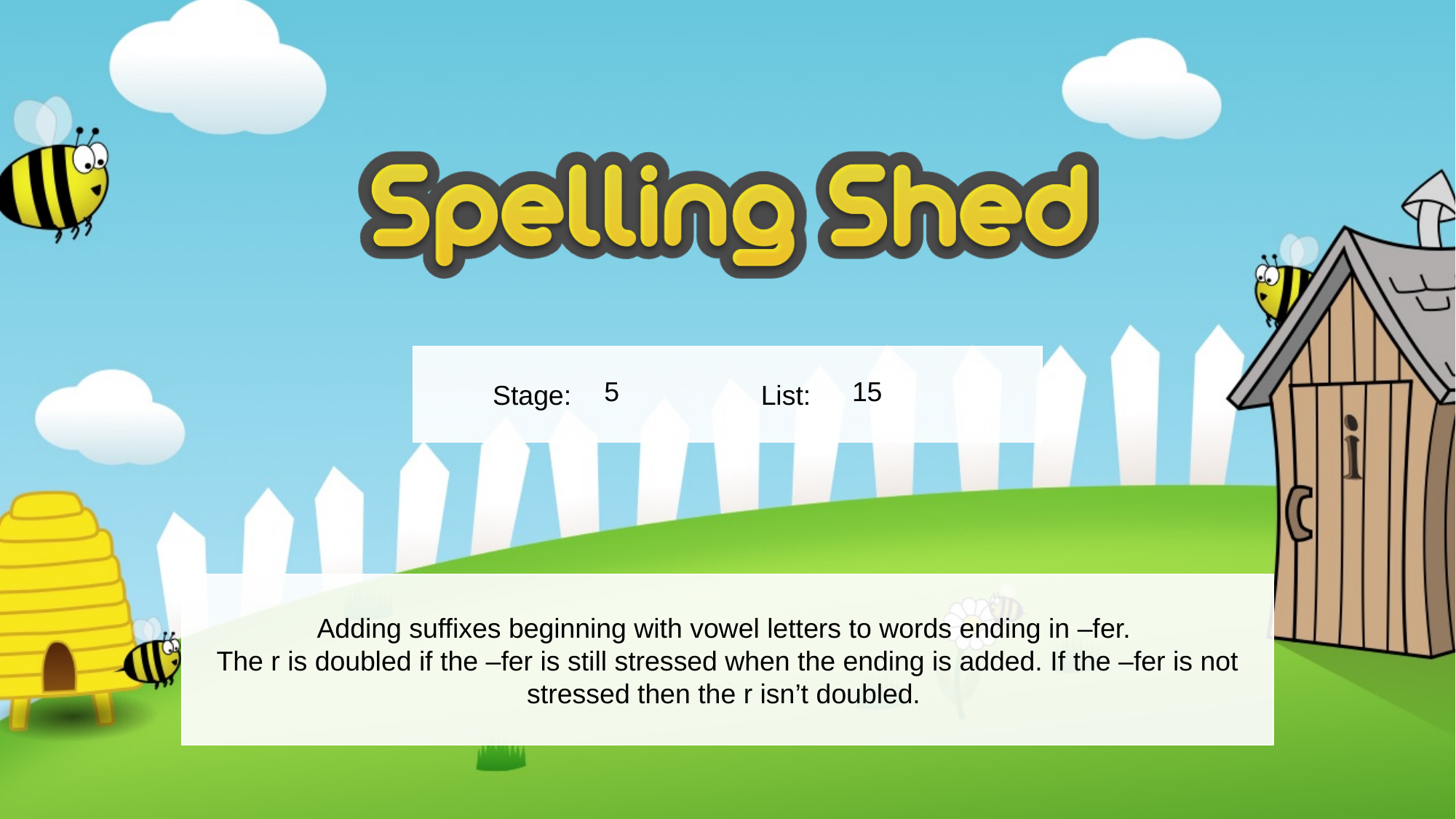

5
15
Adding suffixes beginning with vowel letters to words ending in –fer.
The r is doubled if the –fer is still stressed when the ending is added. If the –fer is not stressed then the r isn’t doubled.